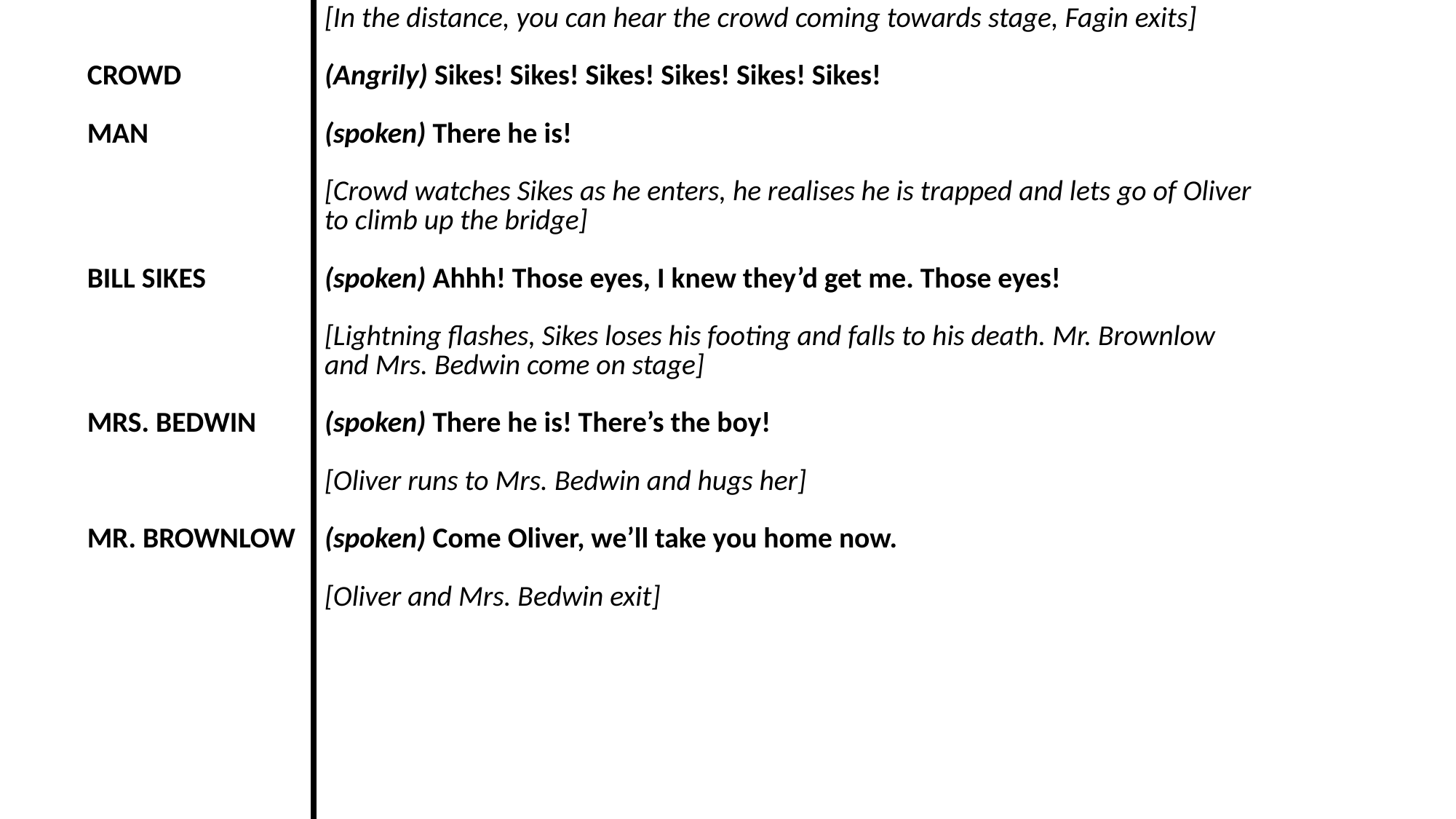

| CROWD MAN BILL SIKES MRS. BEDWIN MR. BROWNLOW | [In the distance, you can hear the crowd coming towards stage, Fagin exits] (Angrily) Sikes! Sikes! Sikes! Sikes! Sikes! Sikes! (spoken) There he is! [Crowd watches Sikes as he enters, he realises he is trapped and lets go of Oliver to climb up the bridge] (spoken) Ahhh! Those eyes, I knew they’d get me. Those eyes! [Lightning flashes, Sikes loses his footing and falls to his death. Mr. Brownlow and Mrs. Bedwin come on stage] (spoken) There he is! There’s the boy! [Oliver runs to Mrs. Bedwin and hugs her] (spoken) Come Oliver, we’ll take you home now. [Oliver and Mrs. Bedwin exit] |
| --- | --- |